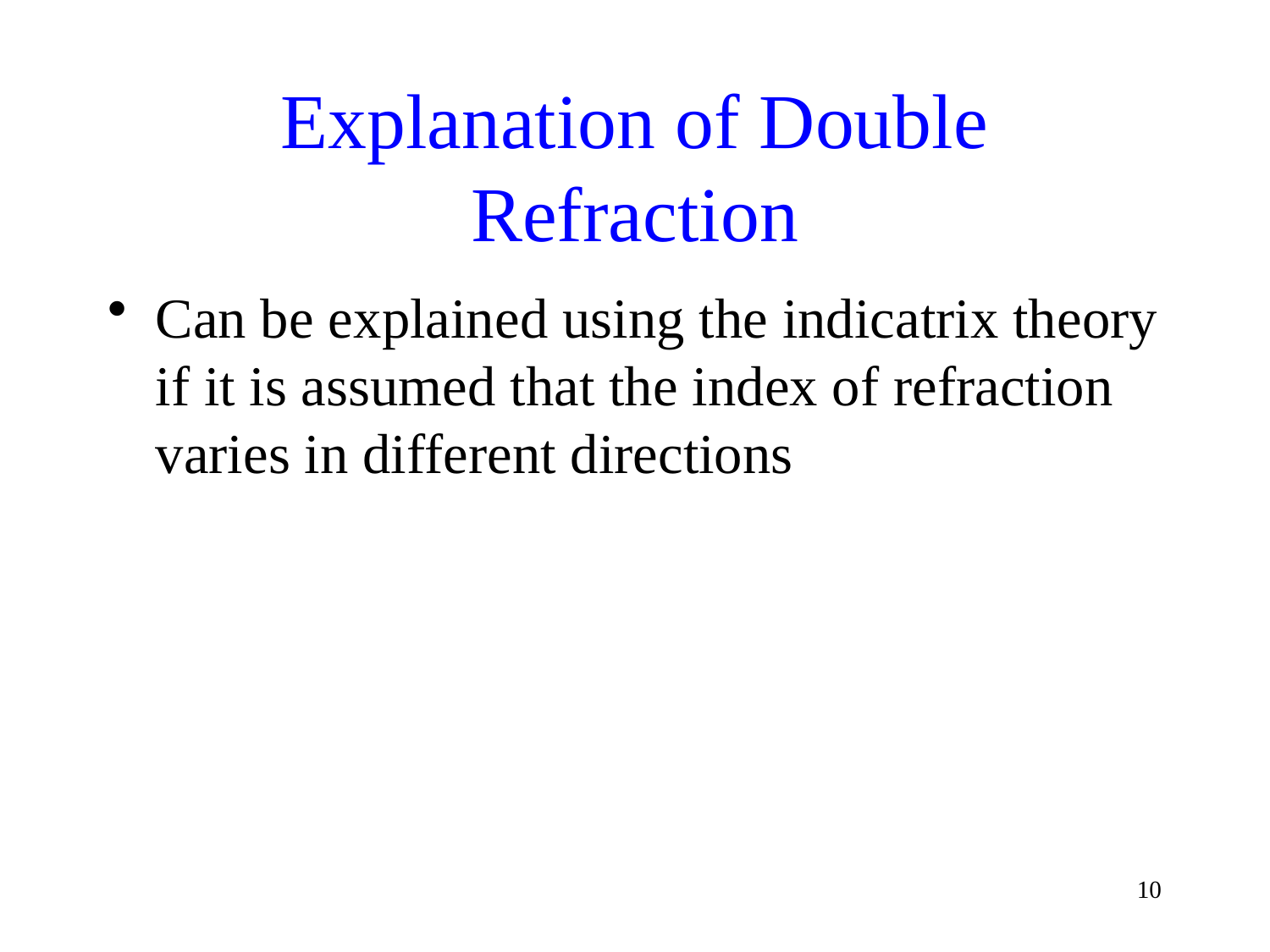

# Explanation of Double Refraction
Can be explained using the indicatrix theory if it is assumed that the index of refraction varies in different directions
10